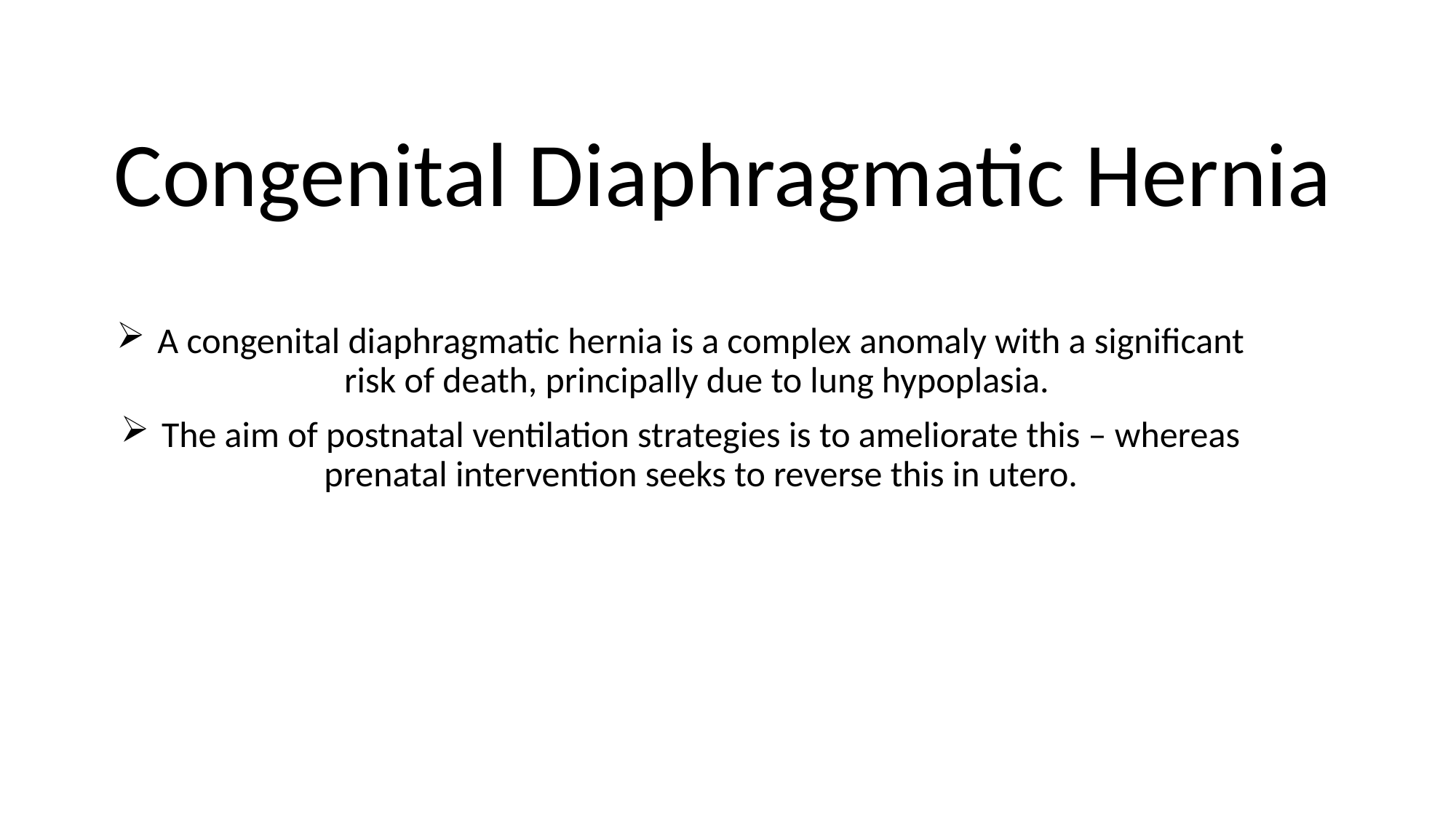

# Congenital Diaphragmatic Hernia
A congenital diaphragmatic hernia is a complex anomaly with a significant risk of death, principally due to lung hypoplasia.
The aim of postnatal ventilation strategies is to ameliorate this – whereas prenatal intervention seeks to reverse this in utero.